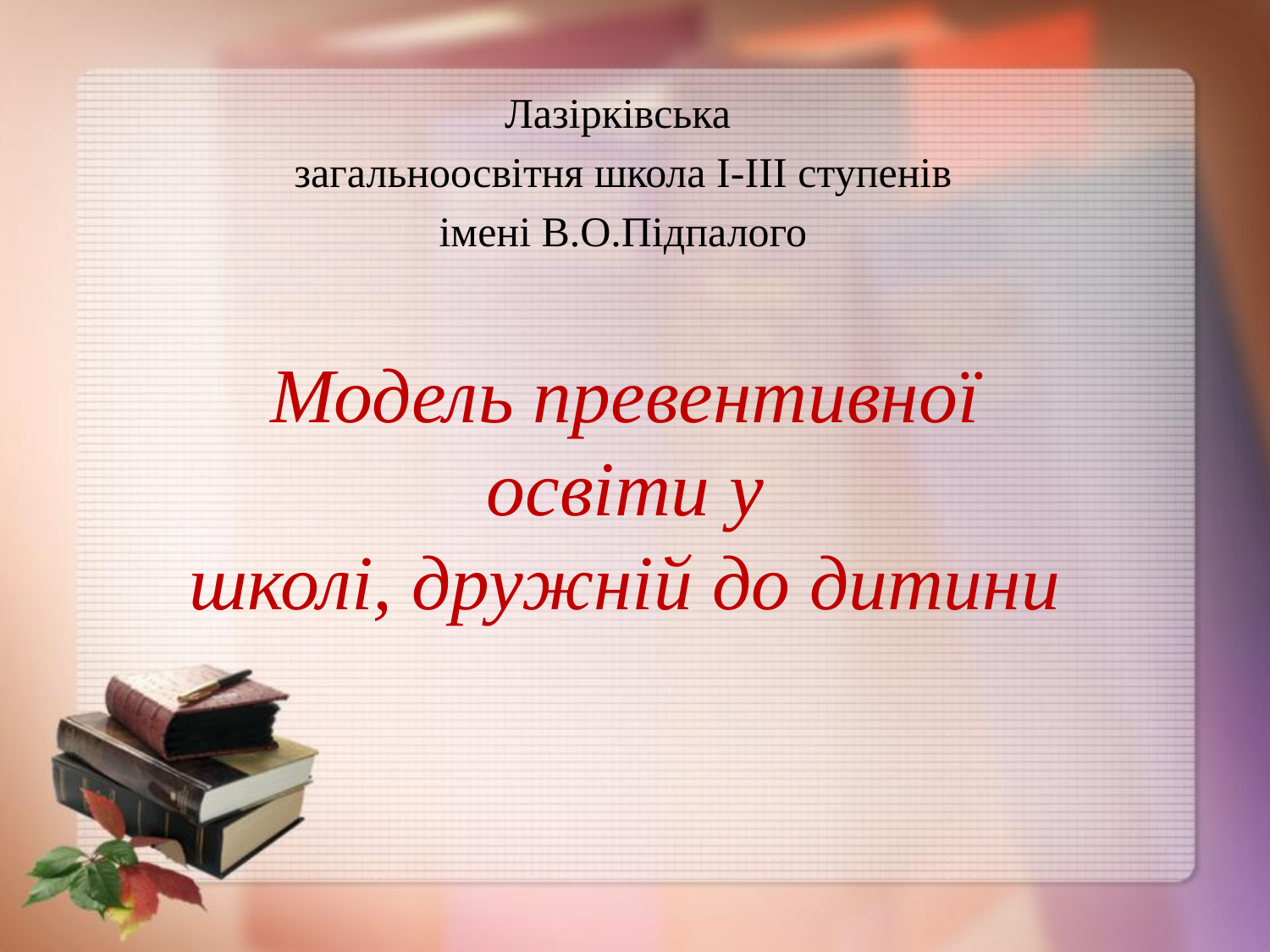

Лазірківська
загальноосвітня школа І-ІІІ ступенів
імені В.О.Підпалого
# Модель превентивної освіти у школі, дружній до дитини